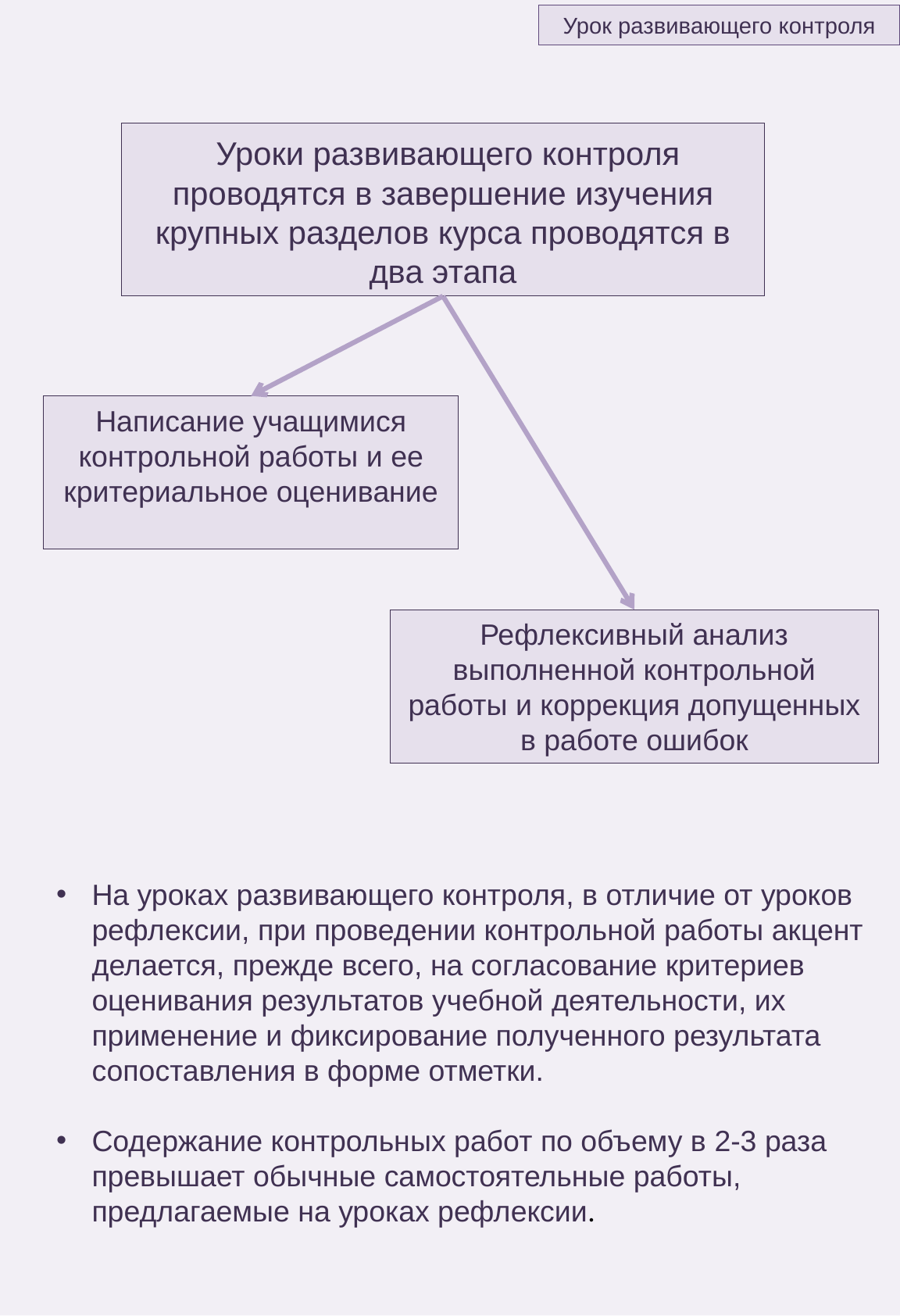

Урок развивающего контроля
 Уроки развивающего контроля проводятся в завершение изучения крупных разделов курса проводятся в два этапа
Написание учащимися контрольной работы и ее критериальное оценивание

Рефлексивный анализ выполненной контрольной работы и коррекция допущенных в работе ошибок
На уроках развивающего контроля, в отличие от уроков рефлексии, при проведении контрольной работы акцент делается, прежде всего, на согласование критериев оценивания результатов учебной деятельности, их применение и фиксирование полученного результата сопоставления в форме отметки.

Содержание контрольных работ по объему в 2-3 раза превышает обычные самостоятельные работы, предлагаемые на уроках рефлексии.